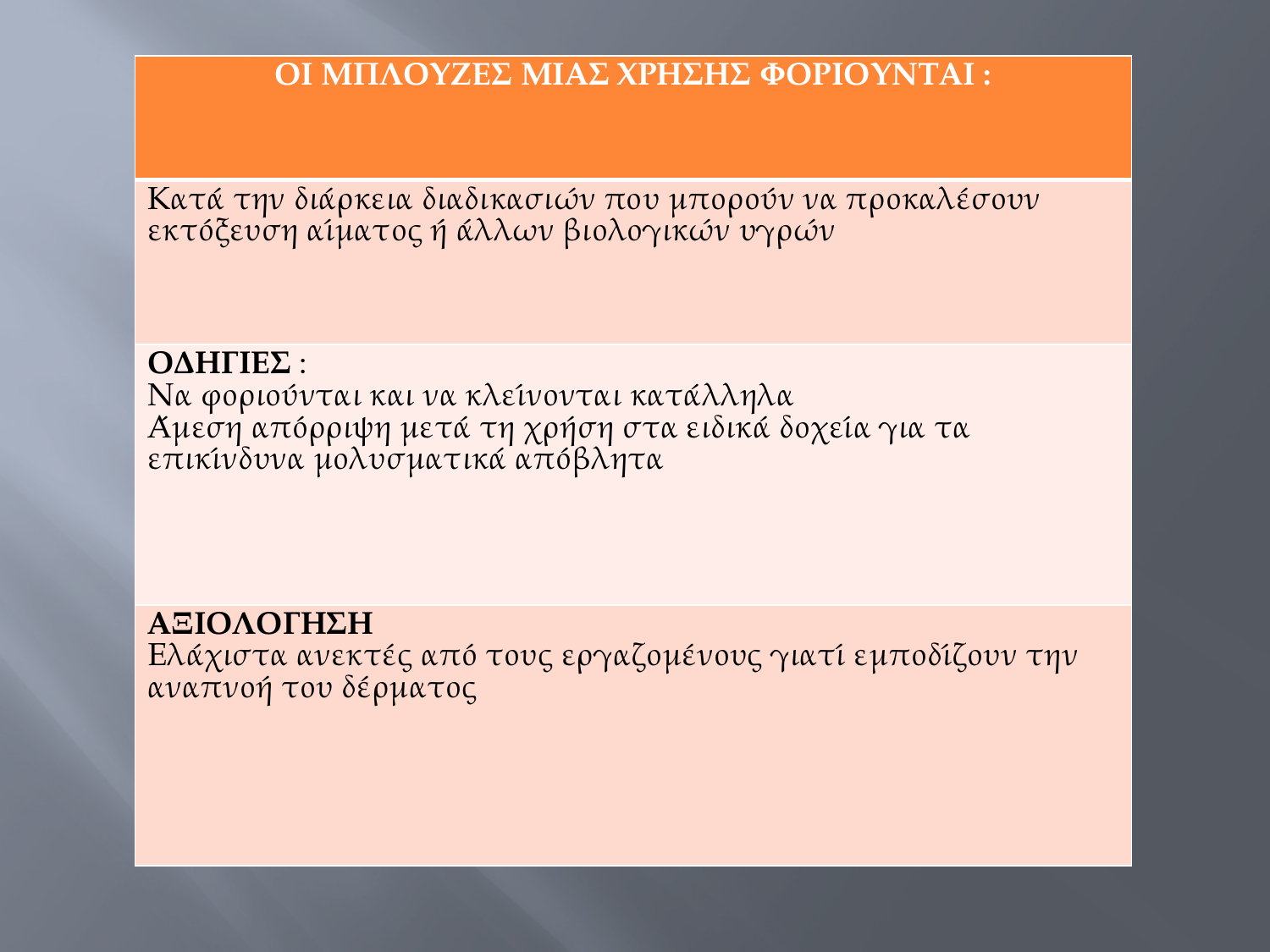

| ΟΙ ΜΠΛΟΥΖΕΣ ΜΙΑΣ ΧΡΗΣΗΣ ΦΟΡΙΟΥΝΤΑΙ : |
| --- |
| Κατά την διάρκεια διαδικασιών που μπορούν να προκαλέσουν εκτόξευση αίματος ή άλλων βιολογικών υγρών |
| ΟΔΗΓΙΕΣ : Να φοριούνται και να κλείνονται κατάλληλα Άμεση απόρριψη μετά τη χρήση στα ειδικά δοχεία για τα επικίνδυνα μολυσματικά απόβλητα |
| ΑΞΙΟΛΟΓΗΣΗ Ελάχιστα ανεκτές από τους εργαζομένους γιατί εμποδίζουν την αναπνοή του δέρματος |